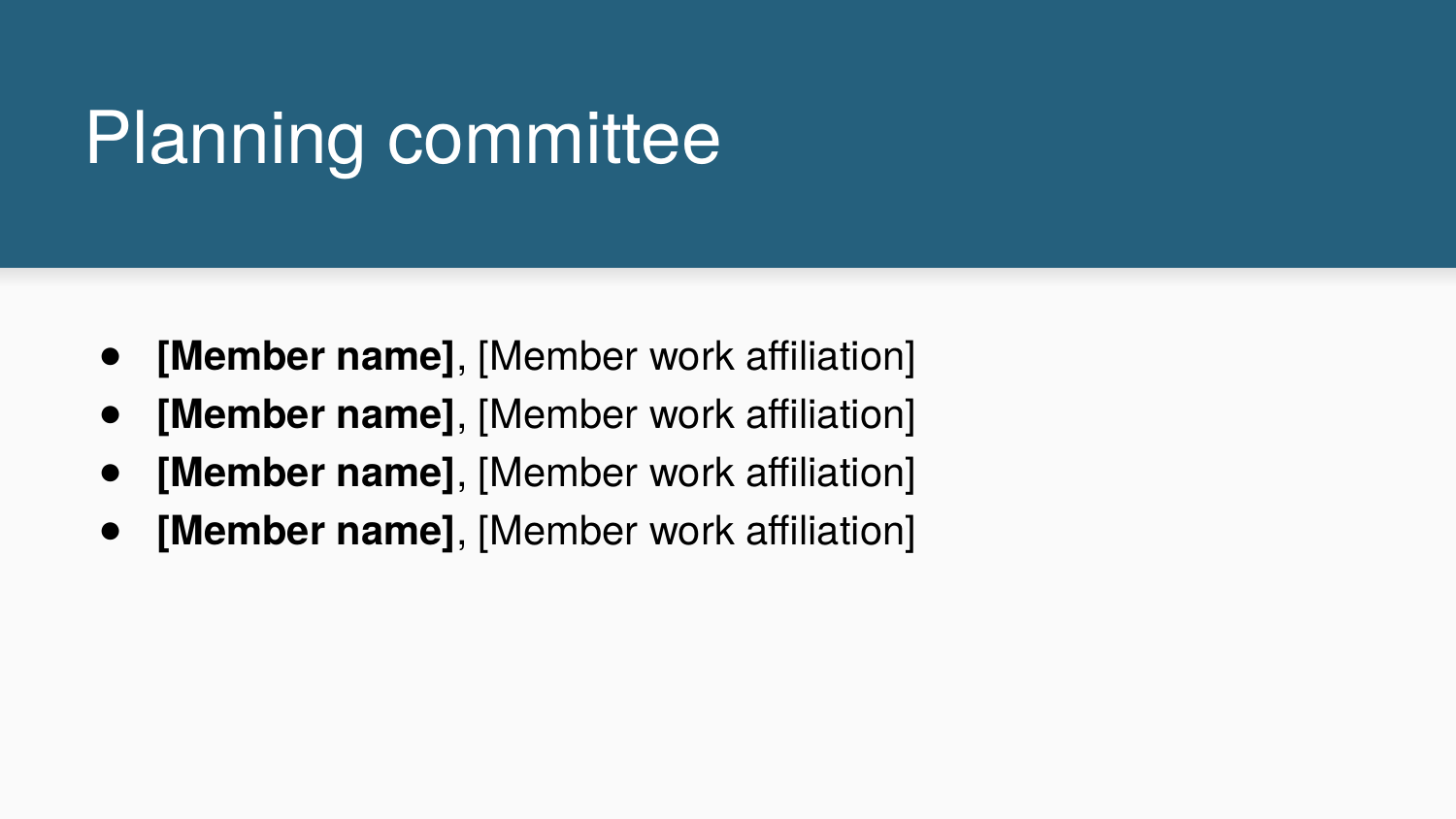

# Planning committee
[Member name], [Member work affiliation]
[Member name], [Member work affiliation]
[Member name], [Member work affiliation]
[Member name], [Member work affiliation]